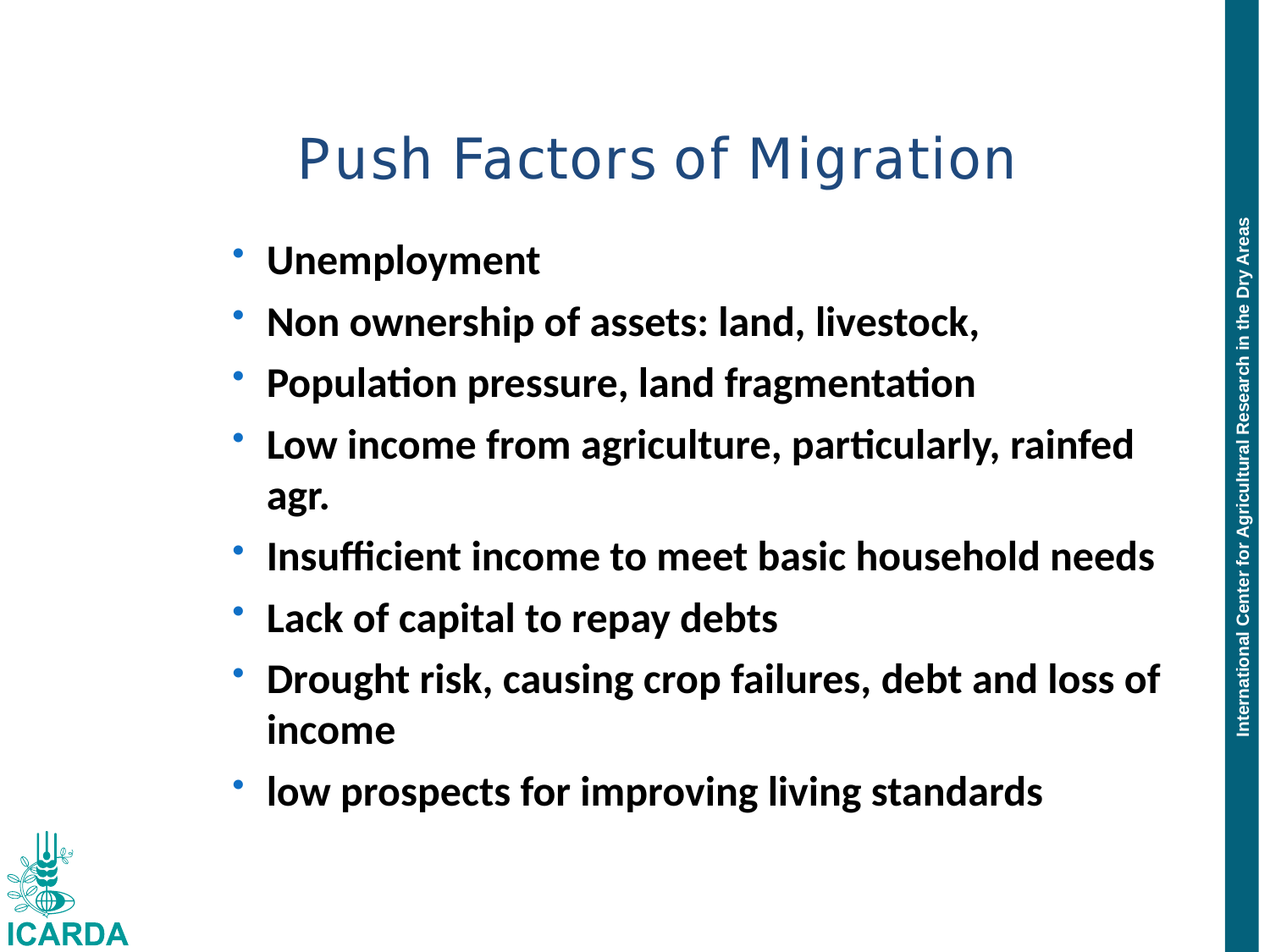

Push Factors of Migration
Unemployment
Non ownership of assets: land, livestock,
Population pressure, land fragmentation
Low income from agriculture, particularly, rainfed agr.
Insufficient income to meet basic household needs
Lack of capital to repay debts
Drought risk, causing crop failures, debt and loss of income
low prospects for improving living standards